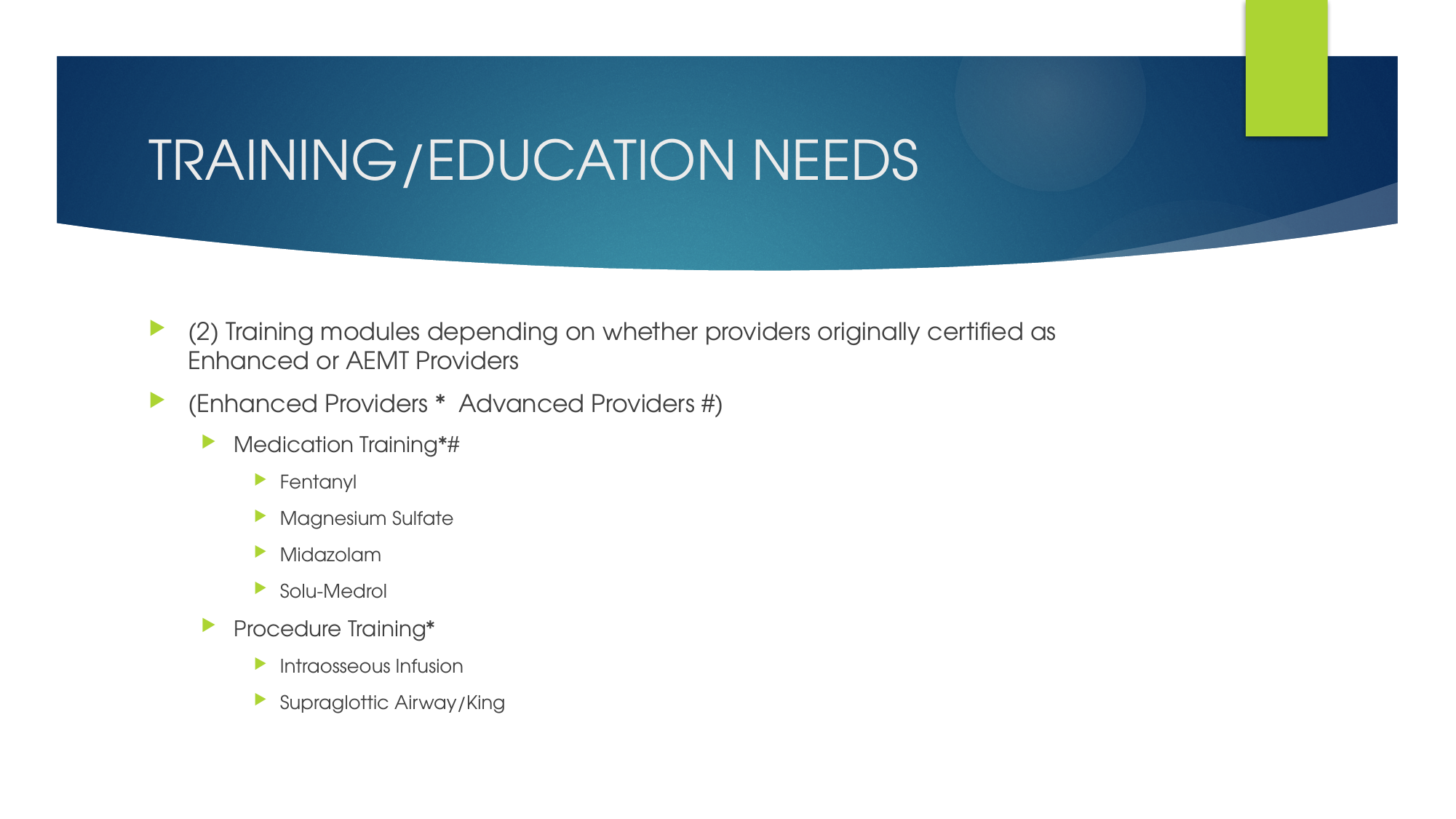

# TRAINING/EDUCATION NEEDS
(2) Training modules depending on whether providers originally certified as Enhanced or AEMT Providers
(Enhanced Providers *  Advanced Providers #)
Medication Training*#
Fentanyl
Magnesium Sulfate
Midazolam
Solu-Medrol
Procedure Training*
Intraosseous Infusion
Supraglottic Airway/King